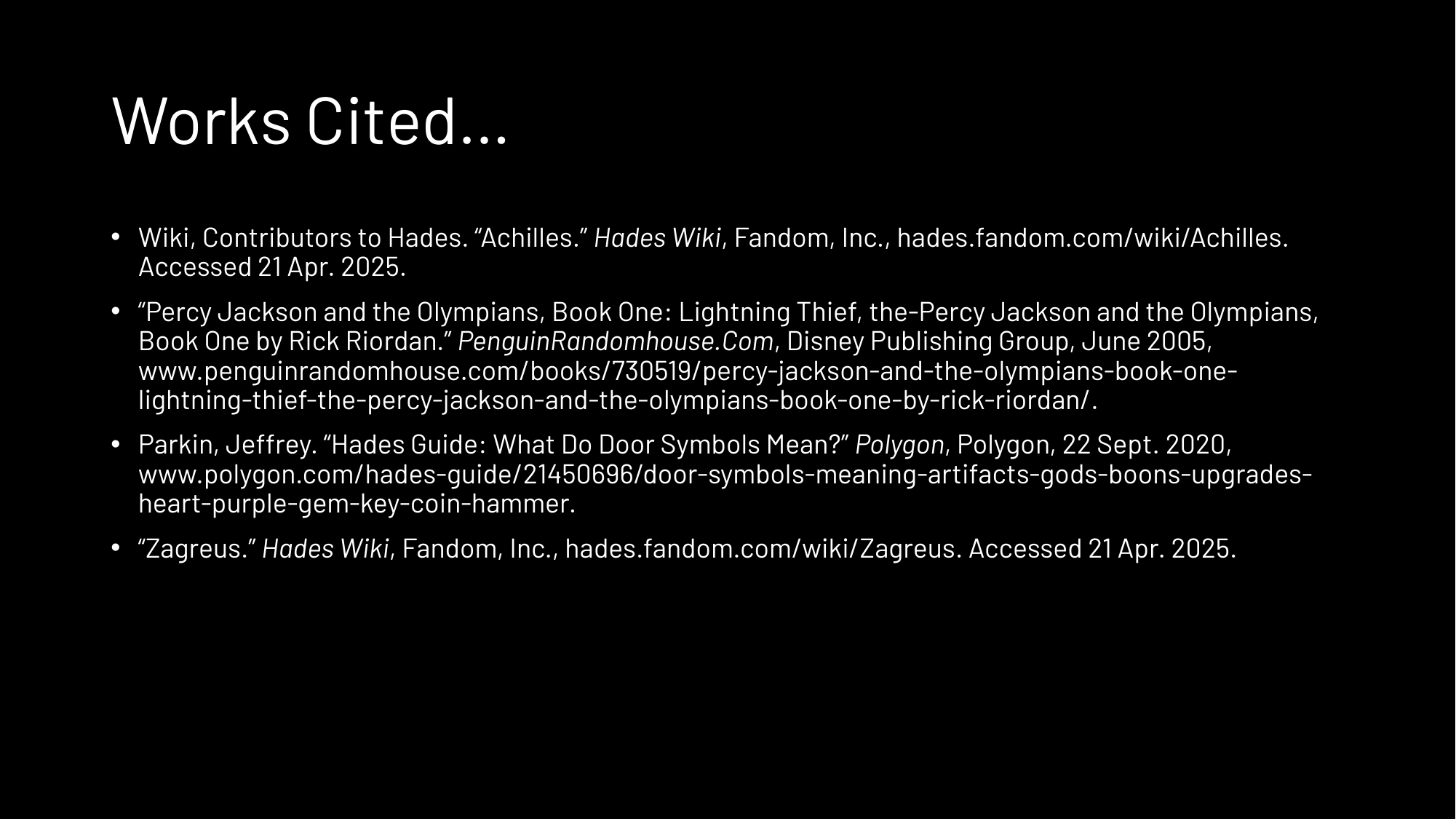

# Works Cited…
Wiki, Contributors to Hades. “Achilles.” Hades Wiki, Fandom, Inc., hades.fandom.com/wiki/Achilles. Accessed 21 Apr. 2025.
“Percy Jackson and the Olympians, Book One: Lightning Thief, the-Percy Jackson and the Olympians, Book One by Rick Riordan.” PenguinRandomhouse.Com, Disney Publishing Group, June 2005, www.penguinrandomhouse.com/books/730519/percy-jackson-and-the-olympians-book-one-lightning-thief-the-percy-jackson-and-the-olympians-book-one-by-rick-riordan/.
Parkin, Jeffrey. “Hades Guide: What Do Door Symbols Mean?” Polygon, Polygon, 22 Sept. 2020, www.polygon.com/hades-guide/21450696/door-symbols-meaning-artifacts-gods-boons-upgrades-heart-purple-gem-key-coin-hammer.
“Zagreus.” Hades Wiki, Fandom, Inc., hades.fandom.com/wiki/Zagreus. Accessed 21 Apr. 2025.